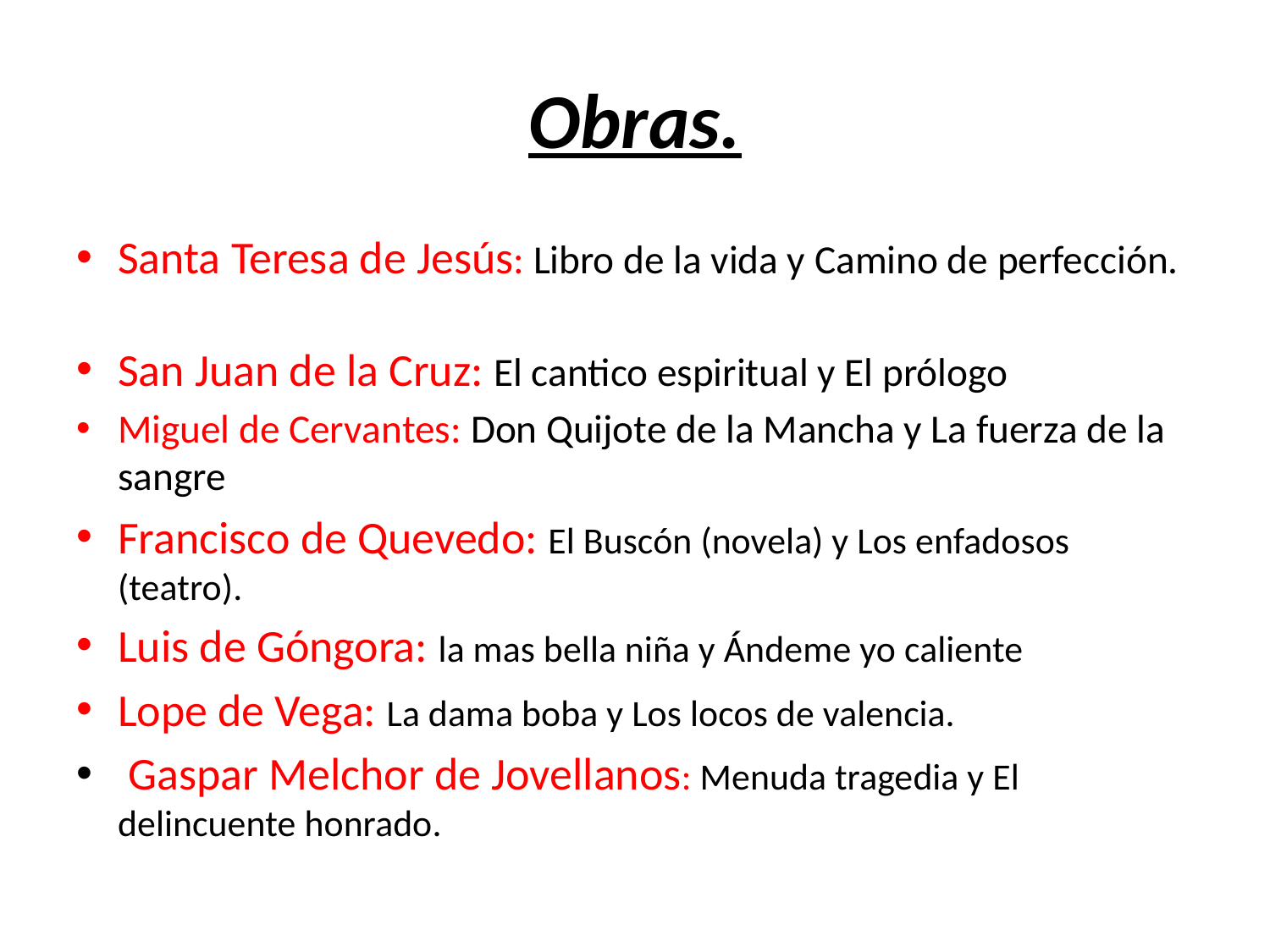

# Obras.
Santa Teresa de Jesús: Libro de la vida y Camino de perfección.
San Juan de la Cruz: El cantico espiritual y El prólogo
Miguel de Cervantes: Don Quijote de la Mancha y La fuerza de la sangre
Francisco de Quevedo: El Buscón (novela) y Los enfadosos (teatro).
Luis de Góngora: la mas bella niña y Ándeme yo caliente
Lope de Vega: La dama boba y Los locos de valencia.
 Gaspar Melchor de Jovellanos: Menuda tragedia y El delincuente honrado.